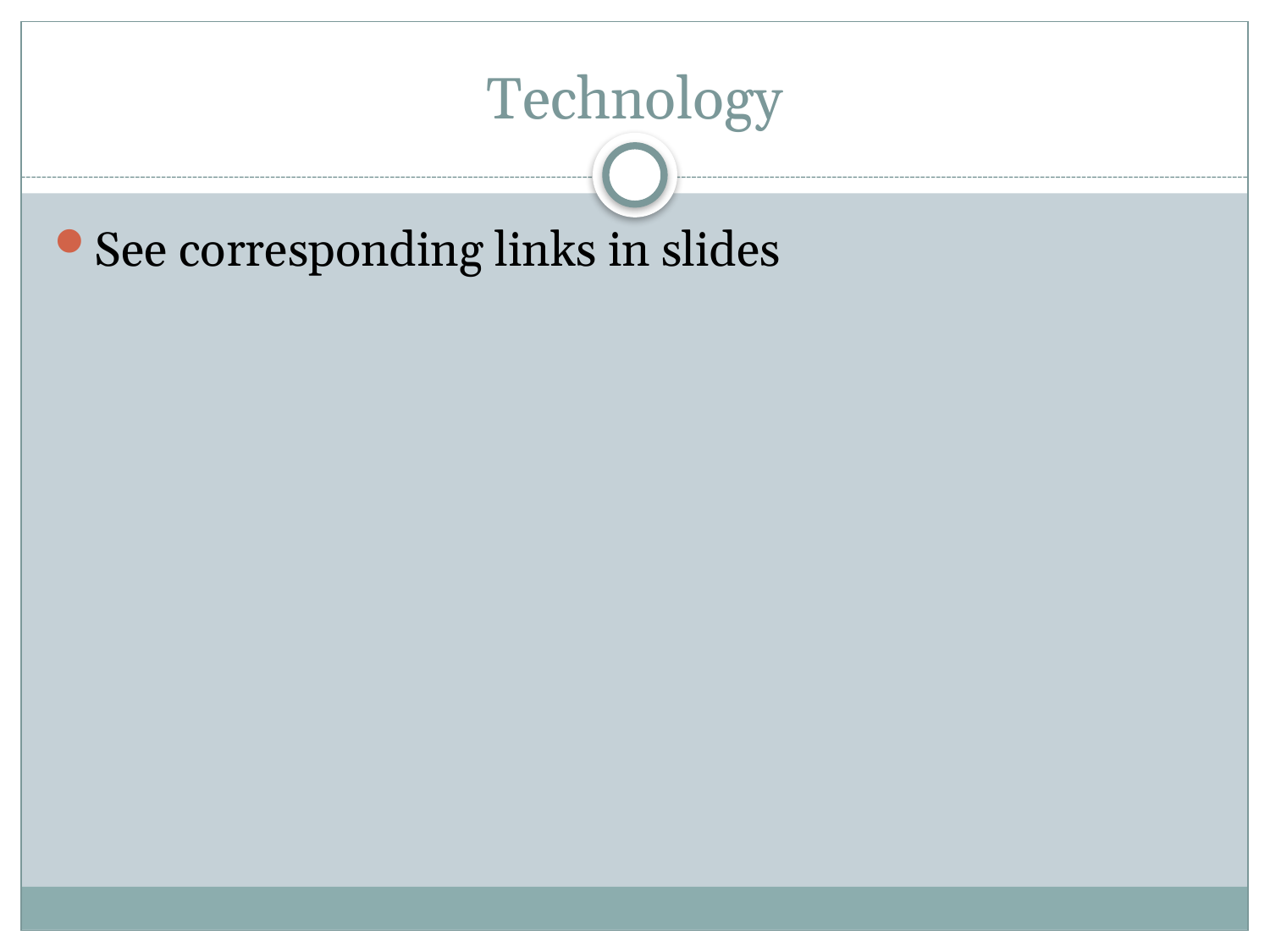

# Technology
See corresponding links in slides